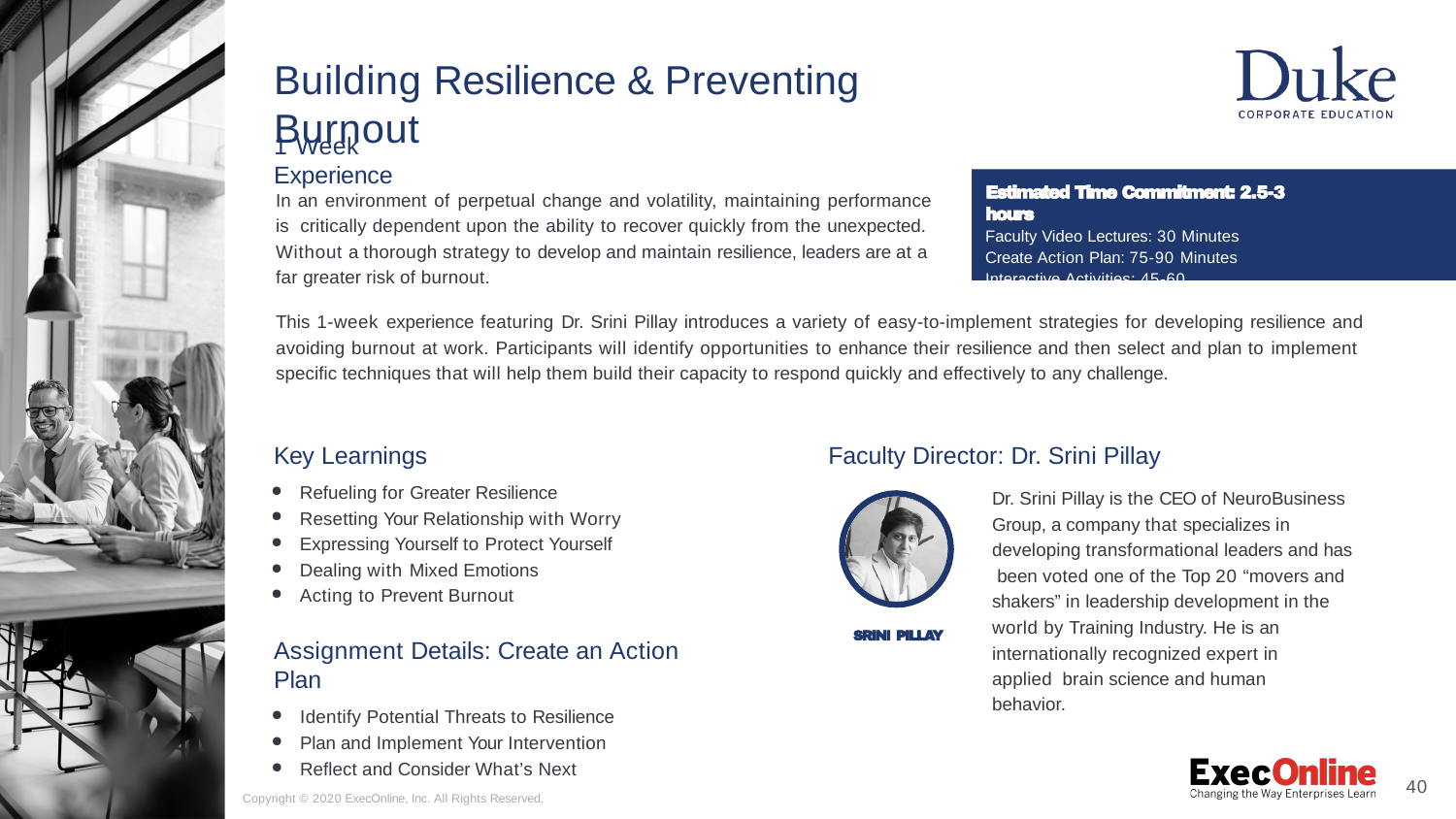

# Building Resilience & Preventing Burnout
1 Week Experience

Estimated Time Commitment: 2.5-3 hours
Faculty Video Lectures: 30 Minutes  Create Action Plan: 75-90 Minutes  Interactive Activities: 45-60 Minutes
In an environment of perpetual change and volatility, maintaining performance is  critically dependent upon the ability to recover quickly from the unexpected.  Without a thorough strategy to develop and maintain resilience, leaders are at a  far greater risk of burnout.
This 1-week experience featuring Dr. Srini Pillay introduces a variety of easy-to-implement strategies for developing resilience and  avoiding burnout at work. Participants will identify opportunities to enhance their resilience and then select and plan to implement   speciﬁc techniques that will help them build their capacity to respond quickly and effectively to any challenge.
Faculty Director: Dr. Srini Pillay
Dr. Srini Pillay is the CEO of NeuroBusiness  Group, a company that specializes in  developing transformational leaders and has  been voted one of the Top 20 “movers and  shakers” in leadership development in the
Key Learnings
Refueling for Greater Resilience
Resetting Your Relationship with Worry
Expressing Yourself to Protect Yourself
Dealing with Mixed Emotions
Acting to Prevent Burnout

world by Training Industry. He is an  internationally recognized expert in applied  brain science and human behavior.
SRINI PILLAY
Assignment Details: Create an Action Plan
Identify Potential Threats to Resilience
Plan and Implement Your Intervention
Reﬂect and Consider What’s Next
40
Copyright © 2020 ExecOnline, Inc. All Rights Reserved.